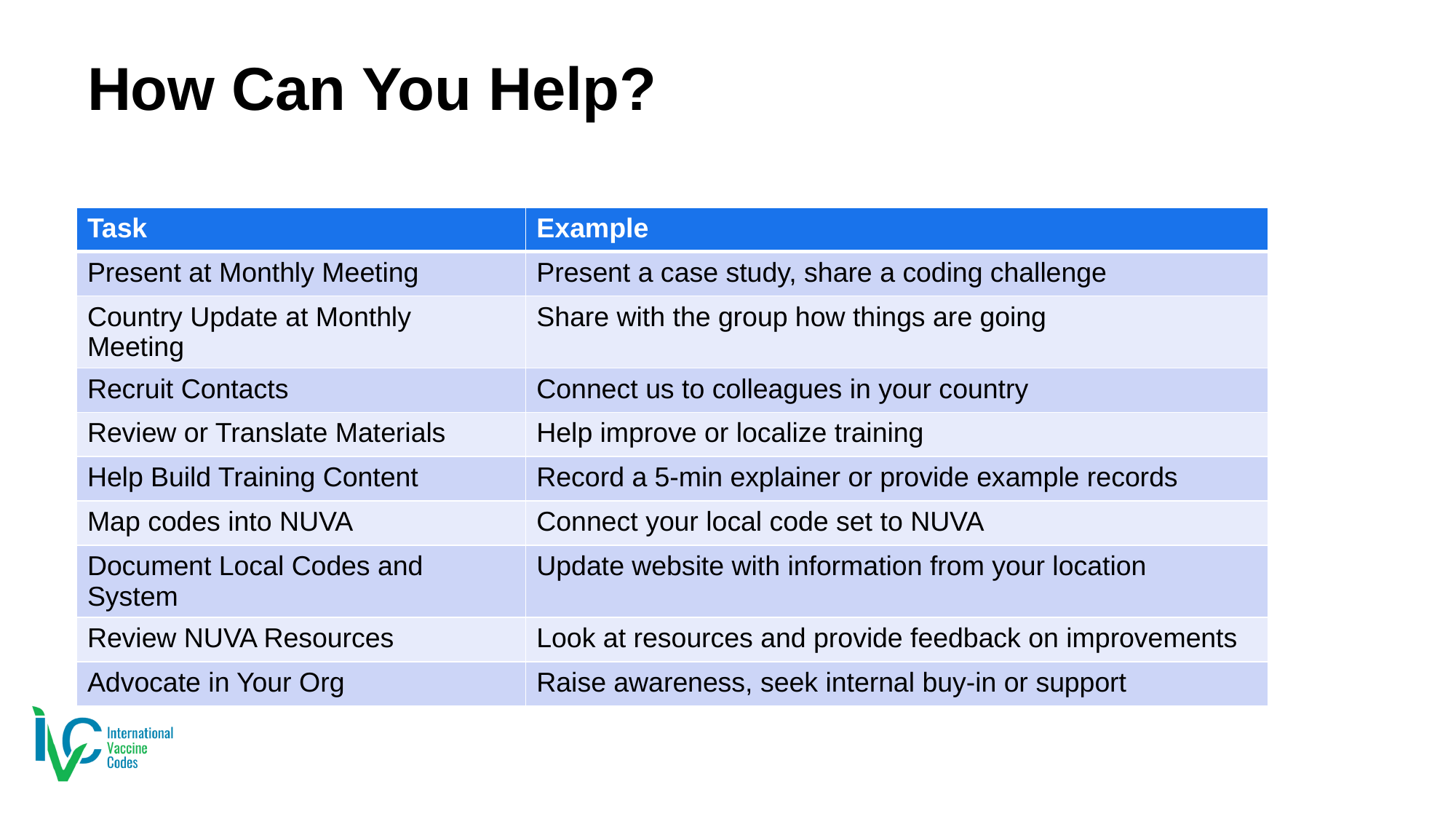

# How Can You Help?
| Task | Example |
| --- | --- |
| Present at Monthly Meeting | Present a case study, share a coding challenge |
| Country Update at Monthly Meeting | Share with the group how things are going |
| Recruit Contacts | Connect us to colleagues in your country |
| Review or Translate Materials | Help improve or localize training |
| Help Build Training Content | Record a 5-min explainer or provide example records |
| Map codes into NUVA | Connect your local code set to NUVA |
| Document Local Codes and System | Update website with information from your location |
| Review NUVA Resources | Look at resources and provide feedback on improvements |
| Advocate in Your Org | Raise awareness, seek internal buy-in or support |